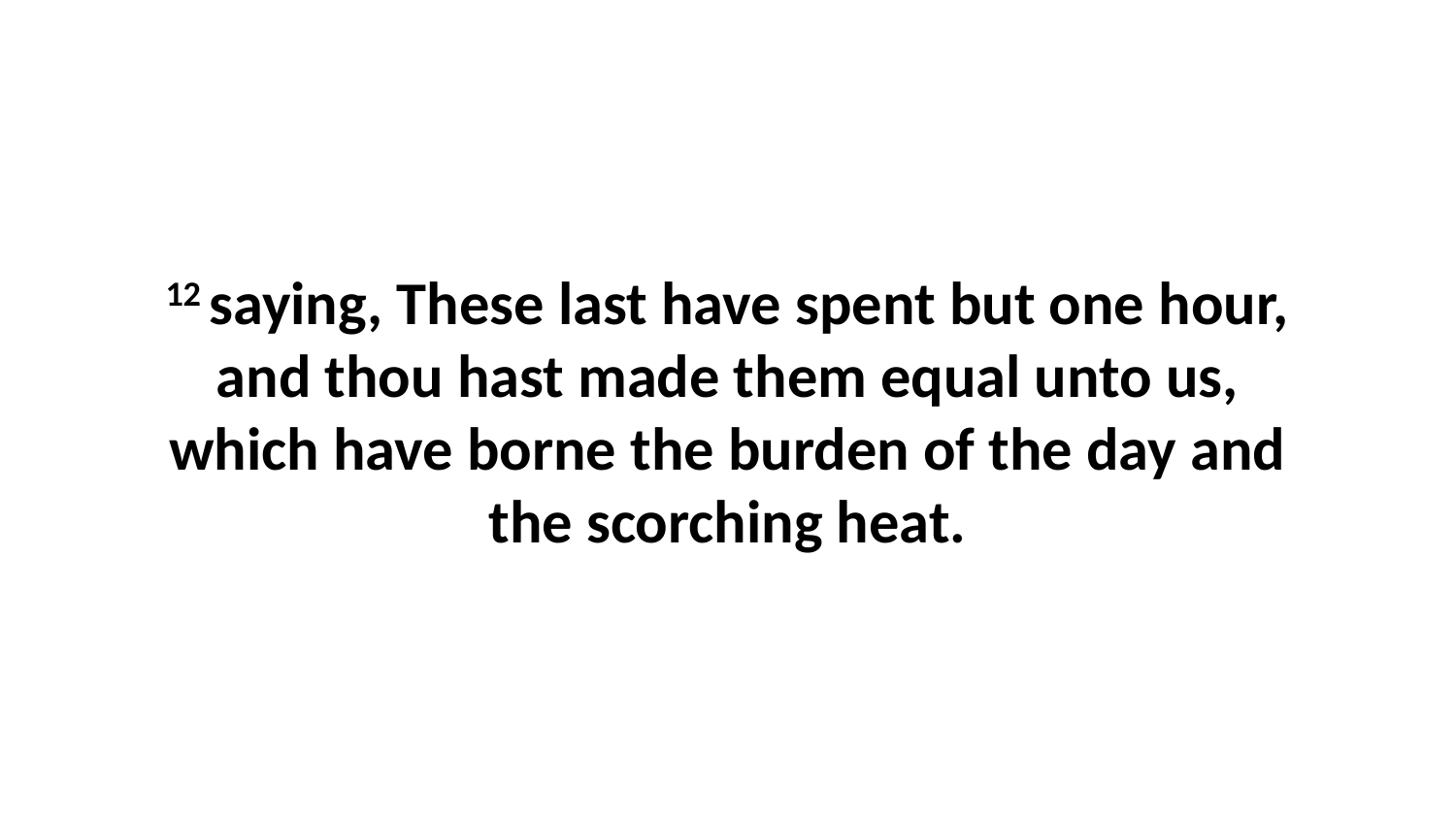

12 saying, These last have spent but one hour, and thou hast made them equal unto us, which have borne the burden of the day and the scorching heat.